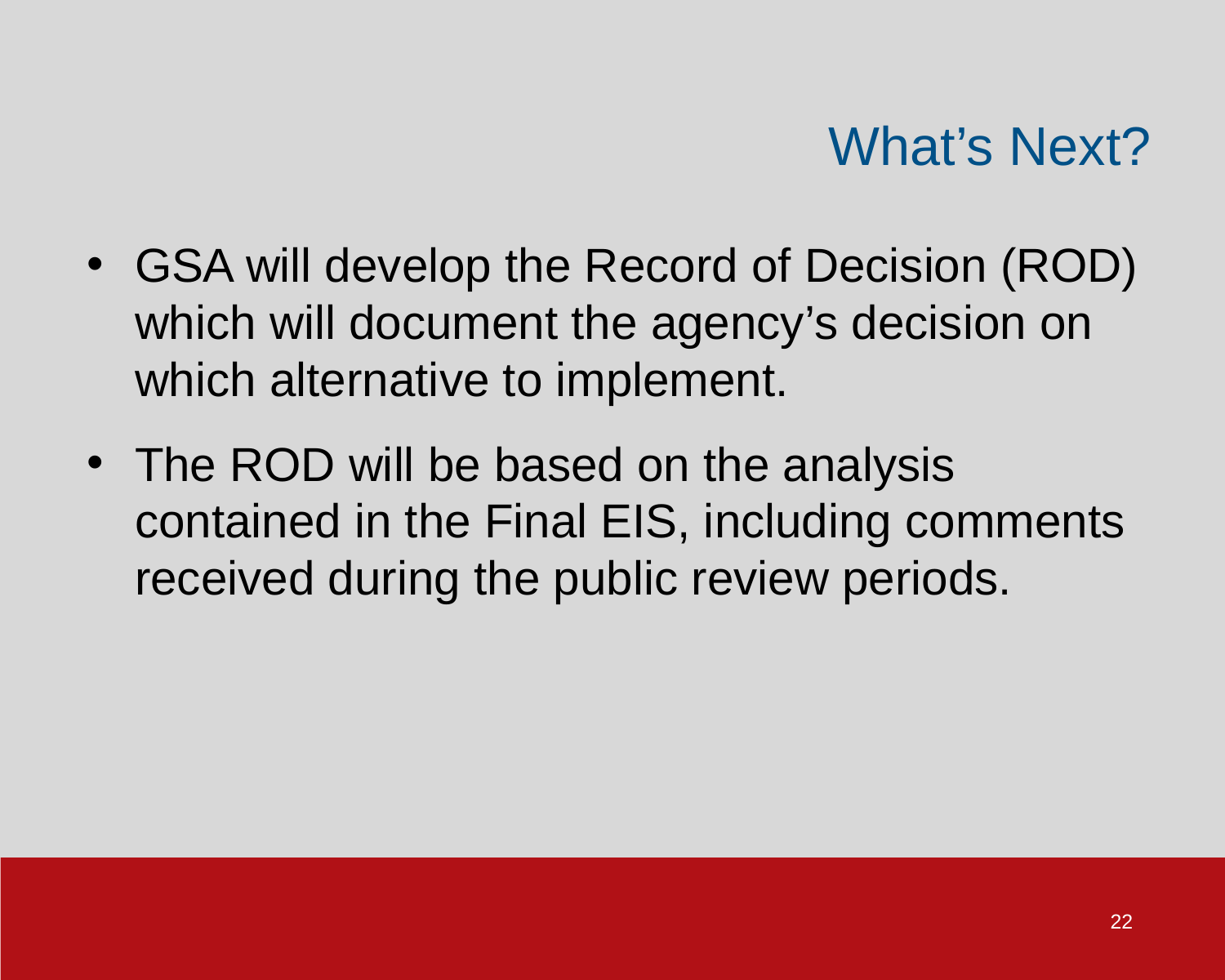

# What’s Next?
GSA will develop the Record of Decision (ROD) which will document the agency’s decision on which alternative to implement.
The ROD will be based on the analysis contained in the Final EIS, including comments received during the public review periods.
22